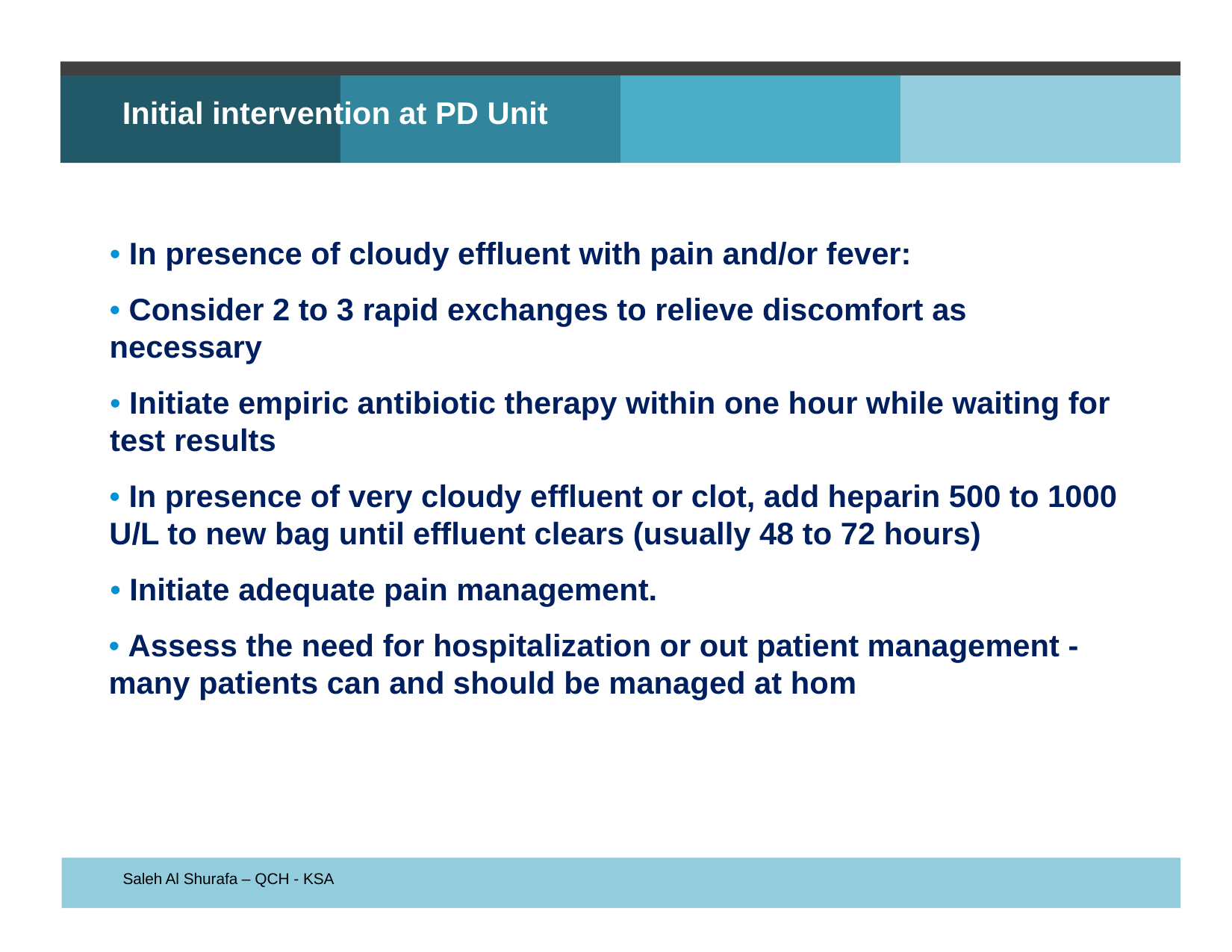

Initial intervention at PD Unit

• In presence of cloudy effluent with pain and/or fever:

• Consider 2 to 3 rapid exchanges to relieve discomfort as
necessary

• Initiate empiric antibiotic therapy within one hour while waiting for
test results

• In presence of very cloudy effluent or clot, add heparin 500 to 1000
U/L to new bag until effluent clears (usually 48 to 72 hours)

• Initiate adequate pain management.

• Assess the need for hospitalization or out patient management -
many patients can and should be managed at hom

Saleh Al Shurafa – QCH - KSA